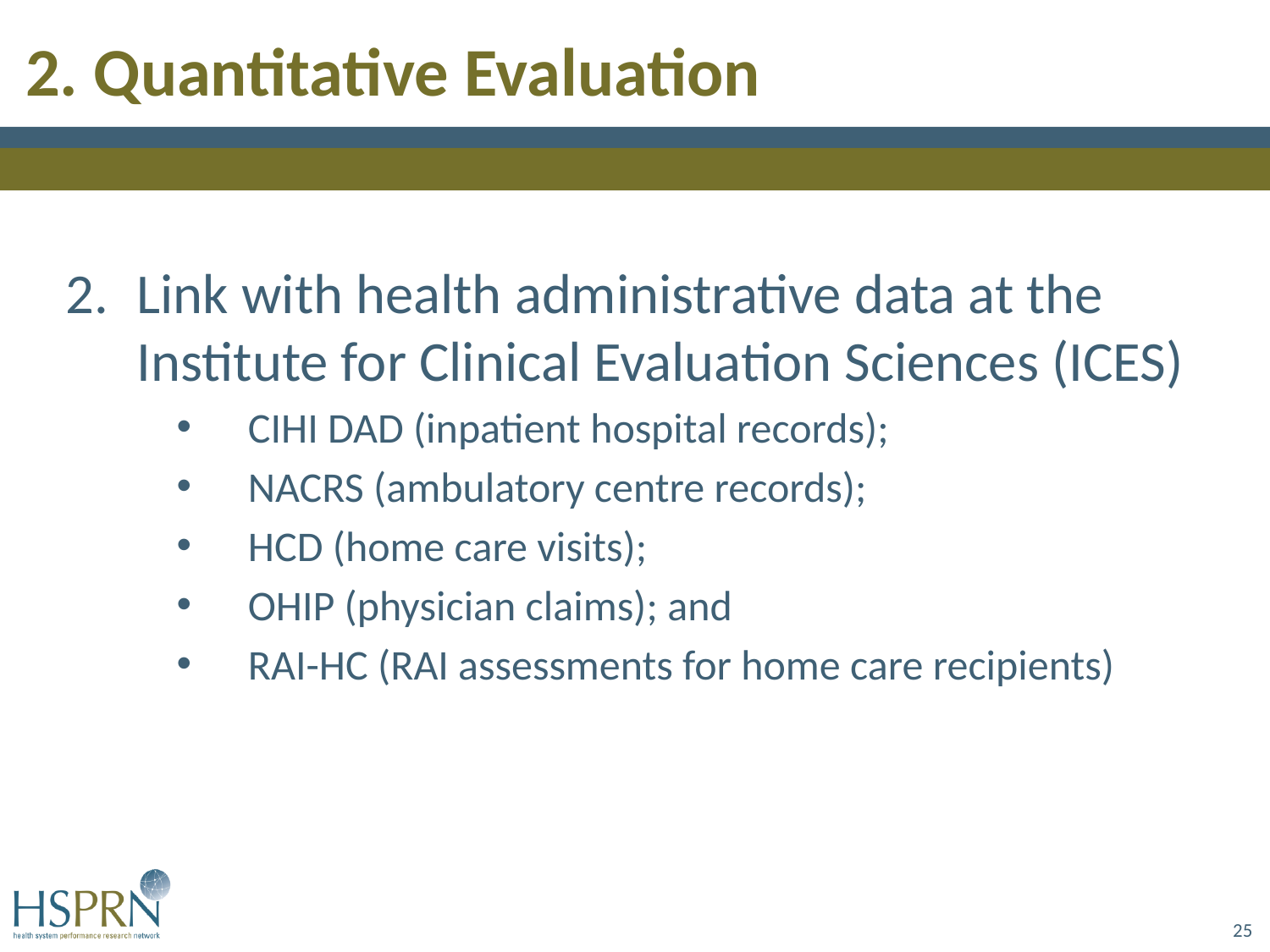

# 2. Quantitative Evaluation
Link with health administrative data at the Institute for Clinical Evaluation Sciences (ICES)
CIHI DAD (inpatient hospital records);
NACRS (ambulatory centre records);
HCD (home care visits);
OHIP (physician claims); and
RAI-HC (RAI assessments for home care recipients)
25